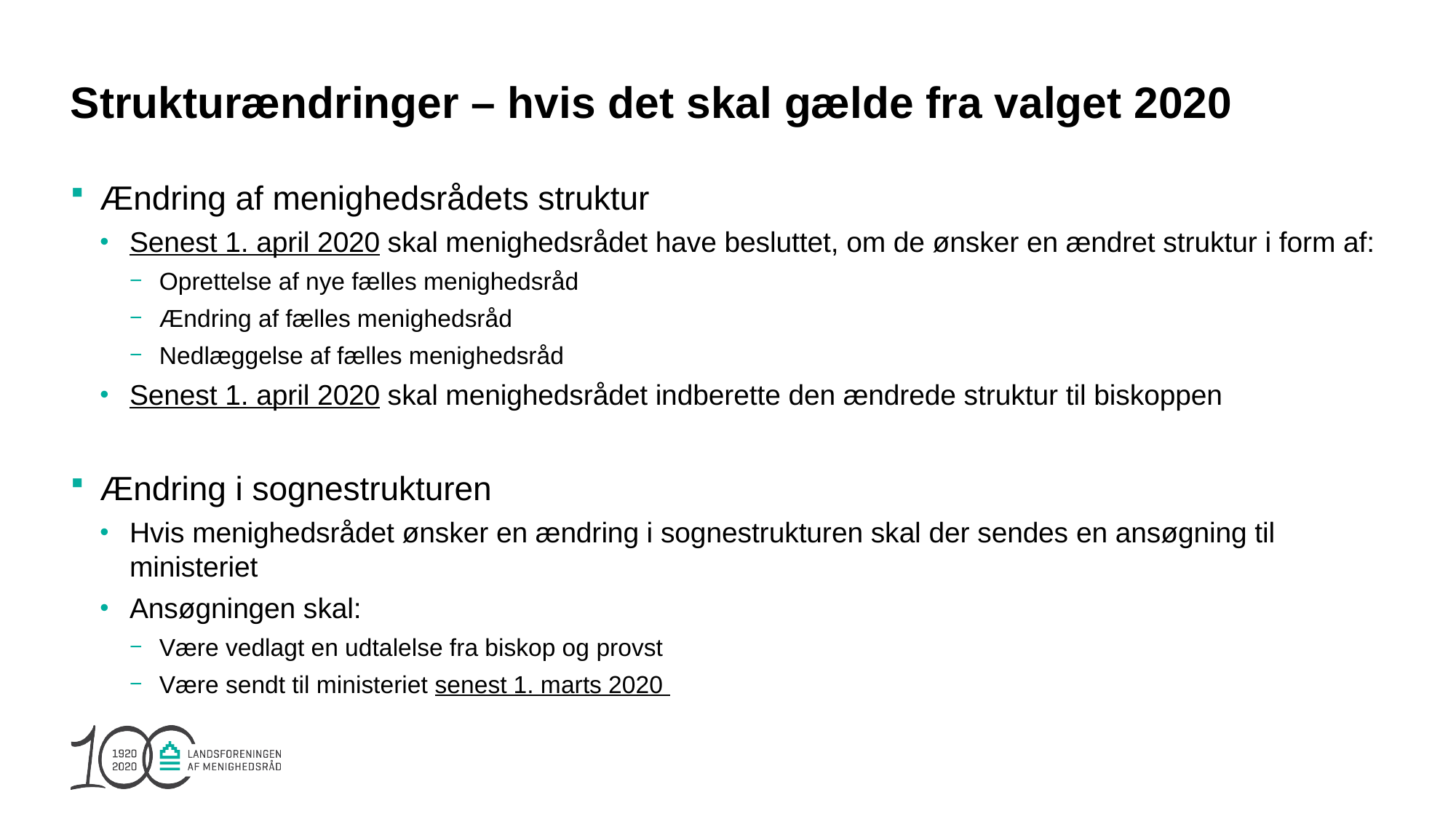

# Strukturændringer – hvis det skal gælde fra valget 2020
Ændring af menighedsrådets struktur
Senest 1. april 2020 skal menighedsrådet have besluttet, om de ønsker en ændret struktur i form af:
Oprettelse af nye fælles menighedsråd
Ændring af fælles menighedsråd
Nedlæggelse af fælles menighedsråd
Senest 1. april 2020 skal menighedsrådet indberette den ændrede struktur til biskoppen

Ændring i sognestrukturen
Hvis menighedsrådet ønsker en ændring i sognestrukturen skal der sendes en ansøgning til ministeriet
Ansøgningen skal:
Være vedlagt en udtalelse fra biskop og provst
Være sendt til ministeriet senest 1. marts 2020
10